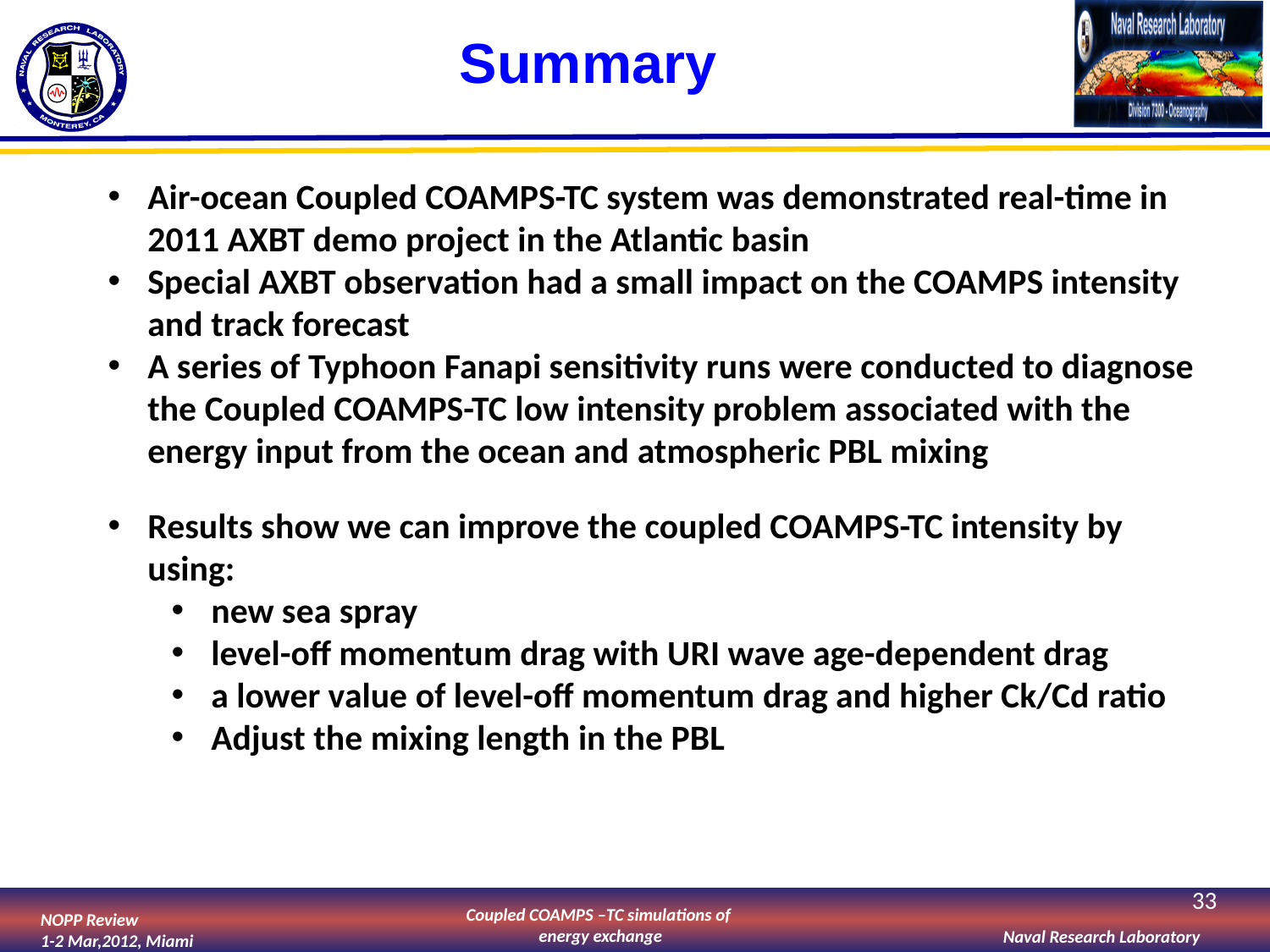

Summary
Air-ocean Coupled COAMPS-TC system was demonstrated real-time in 2011 AXBT demo project in the Atlantic basin
Special AXBT observation had a small impact on the COAMPS intensity and track forecast
A series of Typhoon Fanapi sensitivity runs were conducted to diagnose the Coupled COAMPS-TC low intensity problem associated with the energy input from the ocean and atmospheric PBL mixing
Results show we can improve the coupled COAMPS-TC intensity by using:
new sea spray
level-off momentum drag with URI wave age-dependent drag
a lower value of level-off momentum drag and higher Ck/Cd ratio
Adjust the mixing length in the PBL